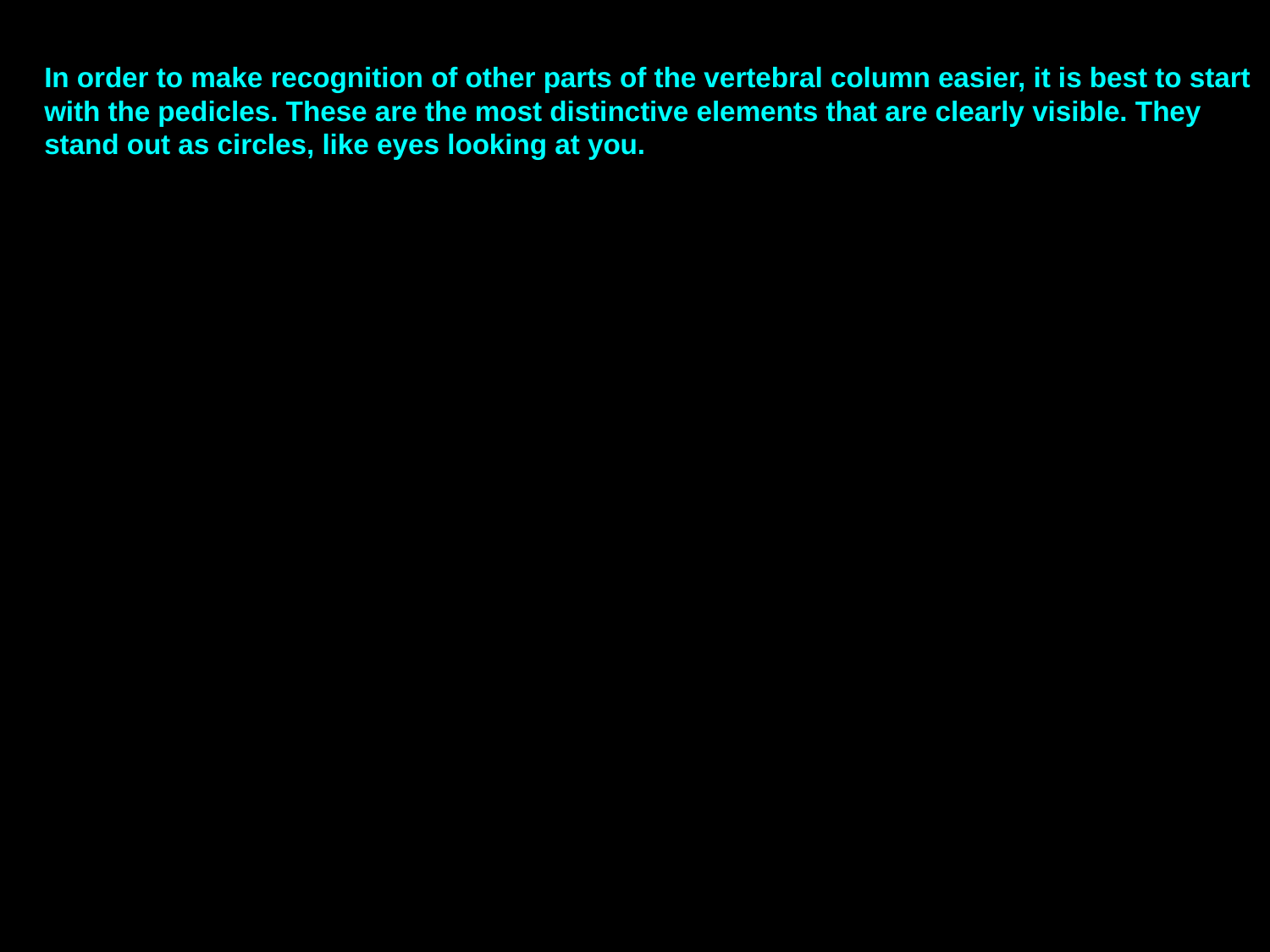

In order to make recognition of other parts of the vertebral column easier, it is best to start with the pedicles. These are the most distinctive elements that are clearly visible. They stand out as circles, like eyes looking at you.